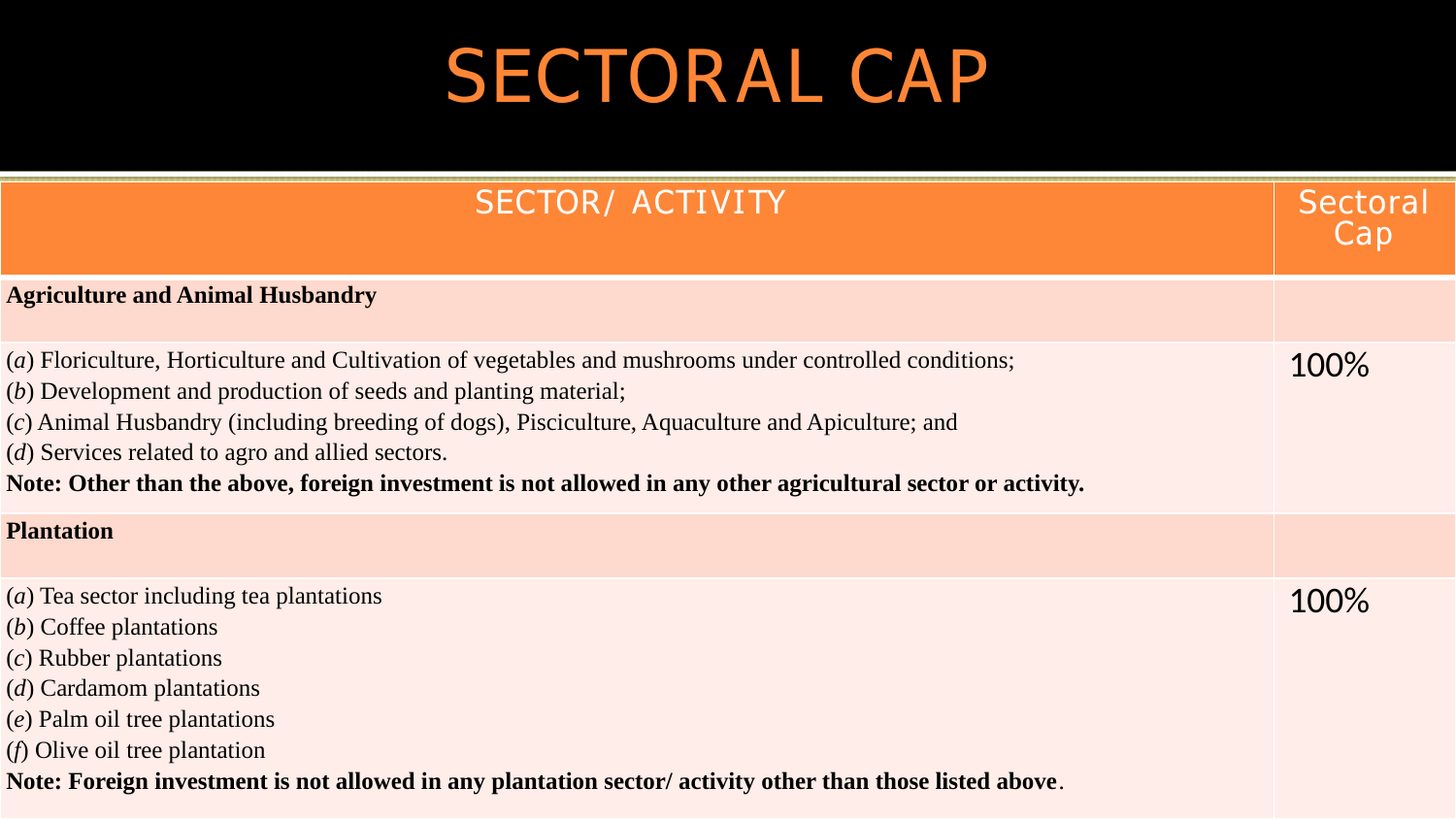

# SECTORAL CAP

| SECTOR/ ACTIVITY | Sectoral Cap |
| --- | --- |
| Agriculture and Animal Husbandry |  |
| (a) Floriculture, Horticulture and Cultivation of vegetables and mushrooms under controlled conditions; (b) Development and production of seeds and planting material; (c) Animal Husbandry (including breeding of dogs), Pisciculture, Aquaculture and Apiculture; and (d) Services related to agro and allied sectors. Note: Other than the above, foreign investment is not allowed in any other agricultural sector or activity. | 100% |
| Plantation |  |
| (a) Tea sector including tea plantations (b) Coffee plantations (c) Rubber plantations (d) Cardamom plantations (e) Palm oil tree plantations (f) Olive oil tree plantation Note: Foreign investment is not allowed in any plantation sector/ activity other than those listed above. | 100% |
10